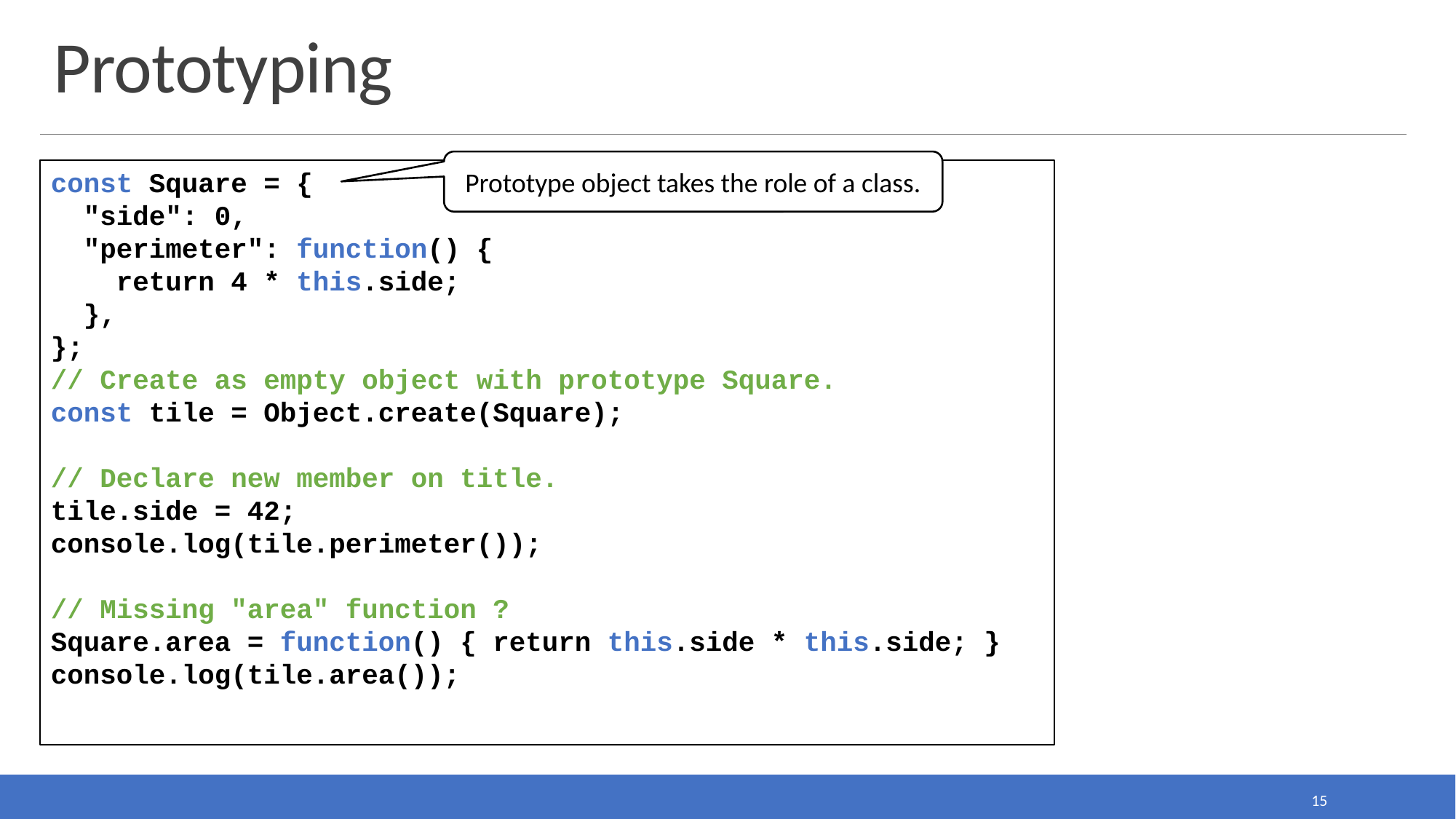

# Prototyping
Prototype object takes the role of a class.
const Square = {
  "side": 0,
  "perimeter": function() {
    return 4 * this.side;
  },
};
// Create as empty object with prototype Square.
const tile = Object.create(Square);
// Declare new member on title.
tile.side = 42;
console.log(tile.perimeter());

// Missing "area" function ?
Square.area = function() { return this.side * this.side; }
console.log(tile.area());

15